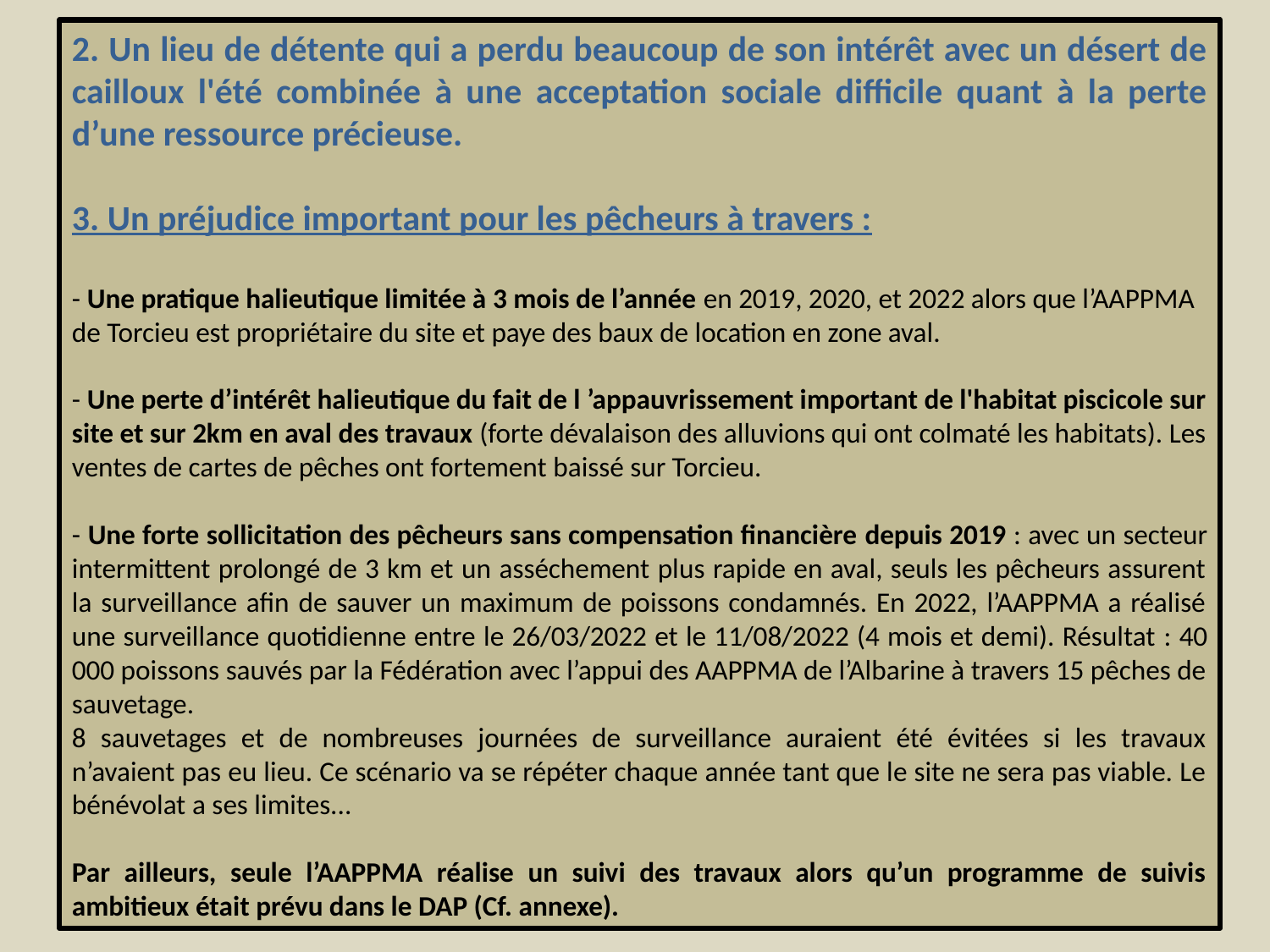

2. Un lieu de détente qui a perdu beaucoup de son intérêt avec un désert de cailloux l'été combinée à une acceptation sociale difficile quant à la perte d’une ressource précieuse.

3. Un préjudice important pour les pêcheurs à travers :

- Une pratique halieutique limitée à 3 mois de l’année en 2019, 2020, et 2022 alors que l’AAPPMA de Torcieu est propriétaire du site et paye des baux de location en zone aval.

- Une perte d’intérêt halieutique du fait de l ’appauvrissement important de l'habitat piscicole sur site et sur 2km en aval des travaux (forte dévalaison des alluvions qui ont colmaté les habitats). Les ventes de cartes de pêches ont fortement baissé sur Torcieu.

- Une forte sollicitation des pêcheurs sans compensation financière depuis 2019 : avec un secteur intermittent prolongé de 3 km et un asséchement plus rapide en aval, seuls les pêcheurs assurent la surveillance afin de sauver un maximum de poissons condamnés. En 2022, l’AAPPMA a réalisé une surveillance quotidienne entre le 26/03/2022 et le 11/08/2022 (4 mois et demi). Résultat : 40 000 poissons sauvés par la Fédération avec l’appui des AAPPMA de l’Albarine à travers 15 pêches de sauvetage.
8 sauvetages et de nombreuses journées de surveillance auraient été évitées si les travaux n’avaient pas eu lieu. Ce scénario va se répéter chaque année tant que le site ne sera pas viable. Le bénévolat a ses limites...

Par ailleurs, seule l’AAPPMA réalise un suivi des travaux alors qu’un programme de suivis ambitieux était prévu dans le DAP (Cf. annexe).